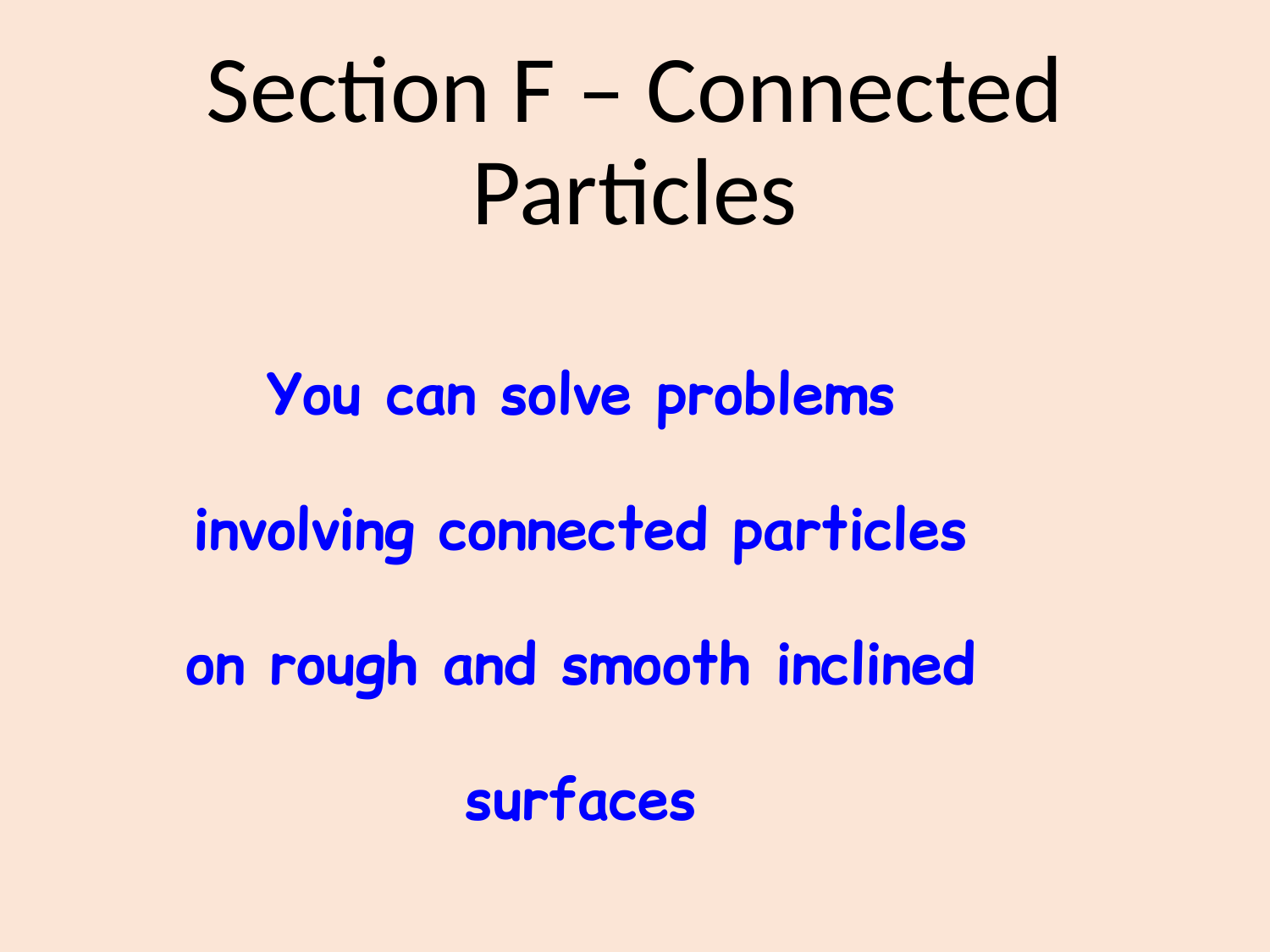

# Section F – Connected Particles
You can solve problems involving connected particles on rough and smooth inclined surfaces